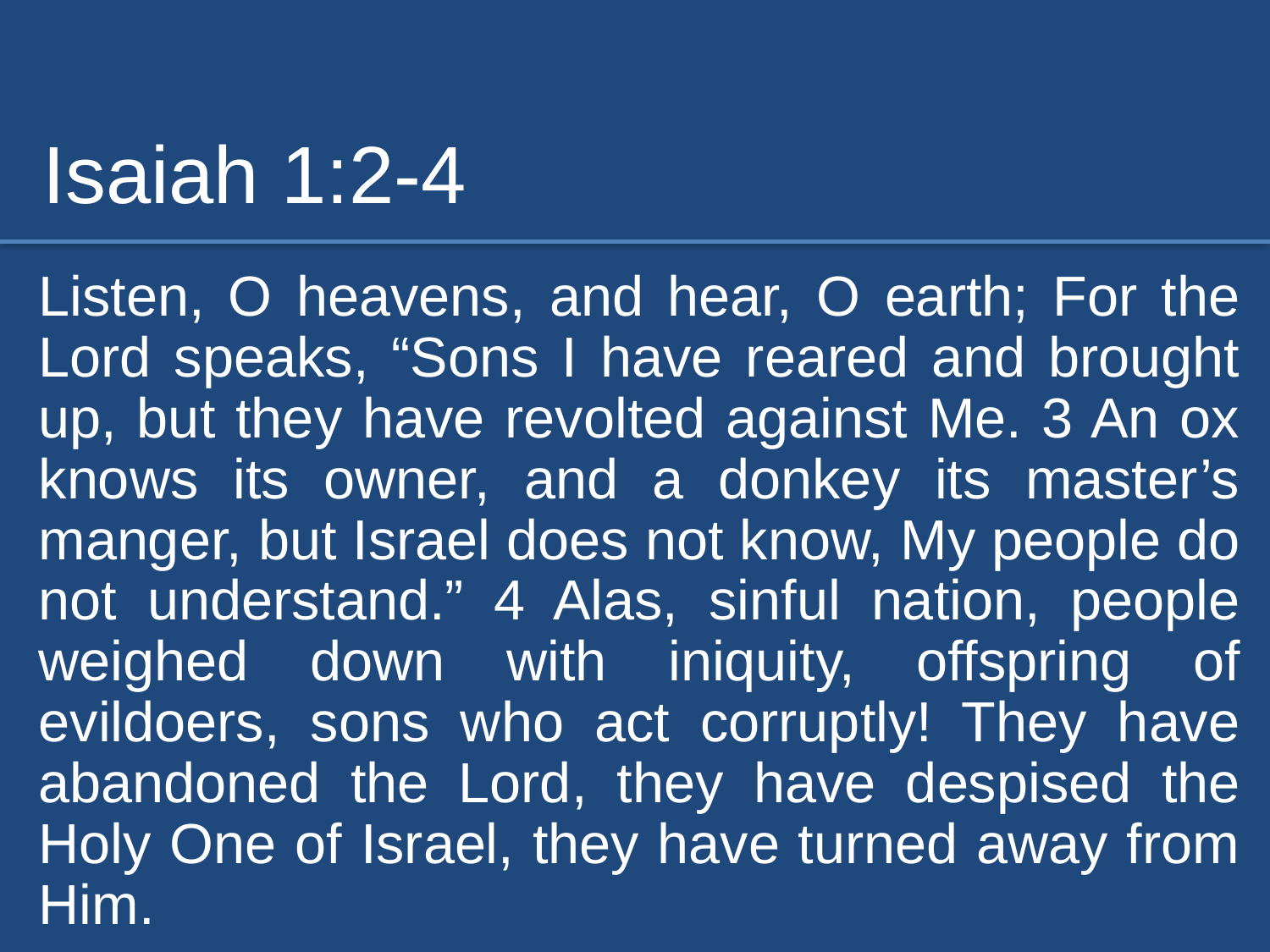

Isaiah 1:2-4
Listen, O heavens, and hear, O earth; For the Lord speaks, “Sons I have reared and brought up, but they have revolted against Me. 3 An ox knows its owner, and a donkey its master’s manger, but Israel does not know, My people do not understand.” 4 Alas, sinful nation, people weighed down with iniquity, offspring of evildoers, sons who act corruptly! They have abandoned the Lord, they have despised the Holy One of Israel, they have turned away from Him.